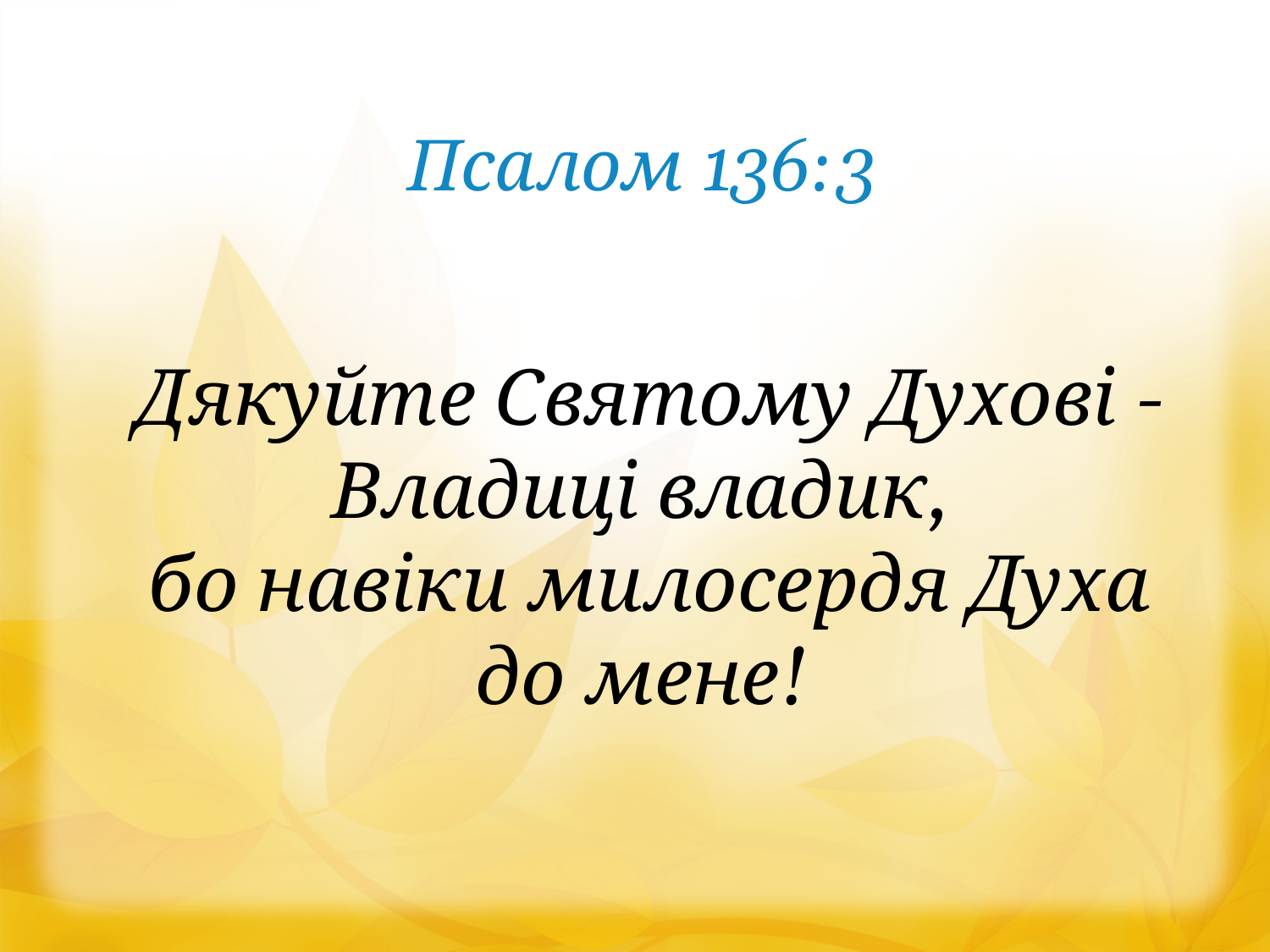

Псалом 136:3

Дякуйте Святому Духові - Владиці владик,
бо навіки милосердя Духа
до мене!